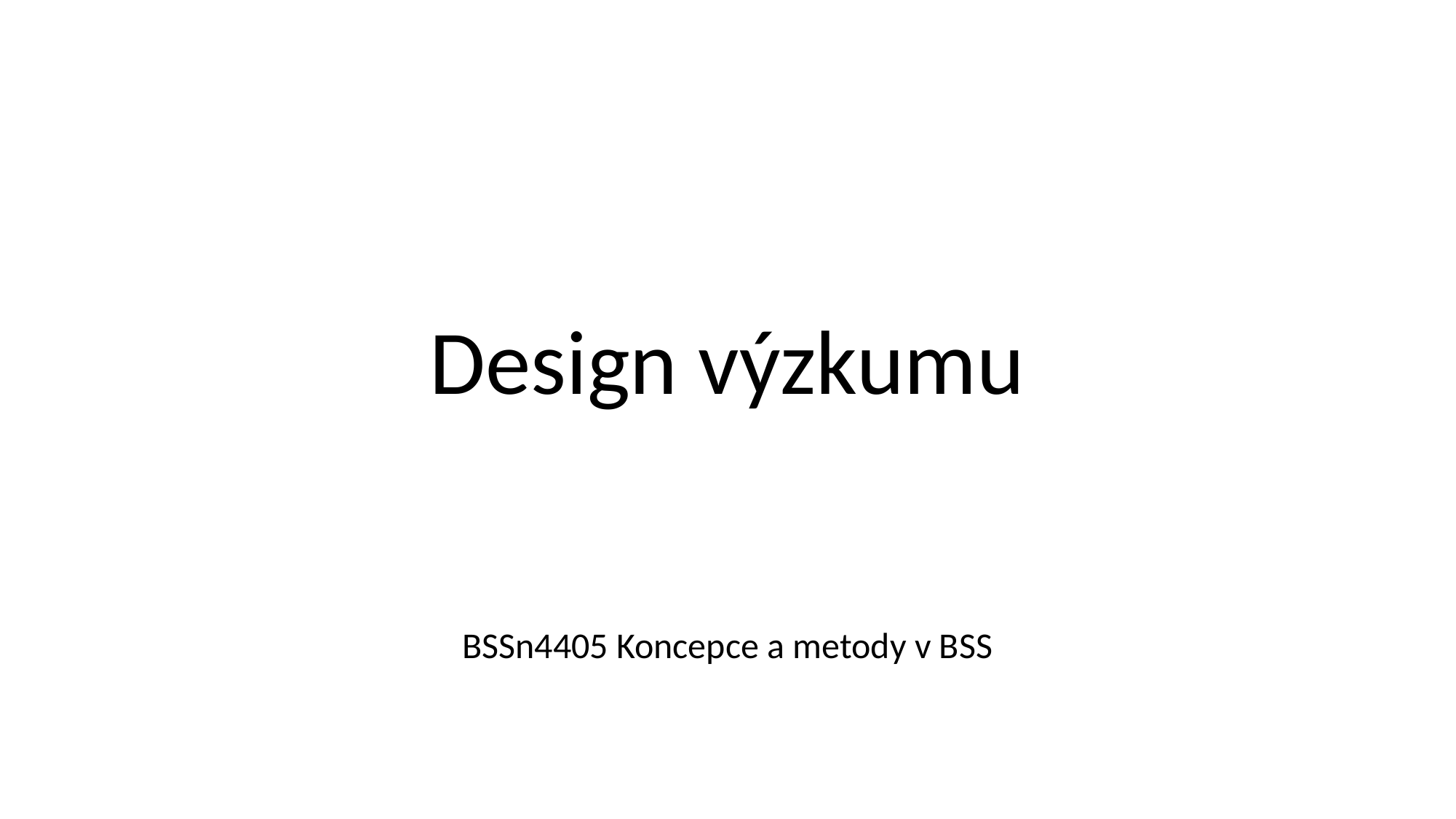

# Design výzkumu
BSSn4405 Koncepce a metody v BSS